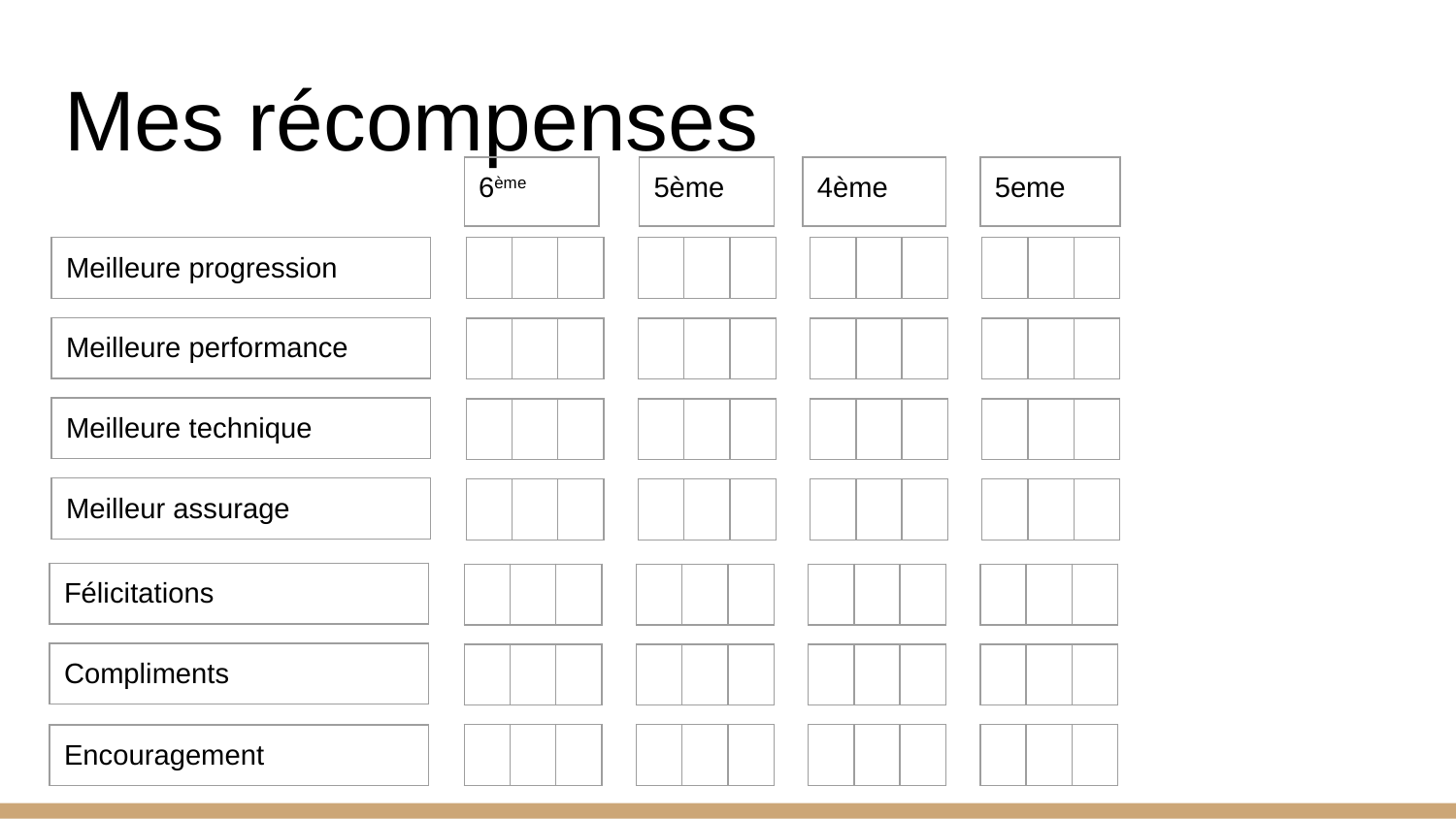

# Mes récompenses
| 6ème |
| --- |
| 5ème |
| --- |
| 4ème |
| --- |
| 5eme |
| --- |
| Meilleure progression |
| --- |
|  |  |  |
| --- | --- | --- |
|  |  |  |
| --- | --- | --- |
|  |  |  |
| --- | --- | --- |
|  |  |  |
| --- | --- | --- |
| Meilleure performance |
| --- |
|  |  |  |
| --- | --- | --- |
|  |  |  |
| --- | --- | --- |
|  |  |  |
| --- | --- | --- |
|  |  |  |
| --- | --- | --- |
| Meilleure technique |
| --- |
|  |  |  |
| --- | --- | --- |
|  |  |  |
| --- | --- | --- |
|  |  |  |
| --- | --- | --- |
|  |  |  |
| --- | --- | --- |
| Meilleur assurage |
| --- |
|  |  |  |
| --- | --- | --- |
|  |  |  |
| --- | --- | --- |
|  |  |  |
| --- | --- | --- |
|  |  |  |
| --- | --- | --- |
| Félicitations |
| --- |
|  |  |  |
| --- | --- | --- |
|  |  |  |
| --- | --- | --- |
|  |  |  |
| --- | --- | --- |
|  |  |  |
| --- | --- | --- |
| Compliments |
| --- |
|  |  |  |
| --- | --- | --- |
|  |  |  |
| --- | --- | --- |
|  |  |  |
| --- | --- | --- |
|  |  |  |
| --- | --- | --- |
|  |  |  |
| --- | --- | --- |
|  |  |  |
| --- | --- | --- |
|  |  |  |
| --- | --- | --- |
|  |  |  |
| --- | --- | --- |
| Encouragement |
| --- |